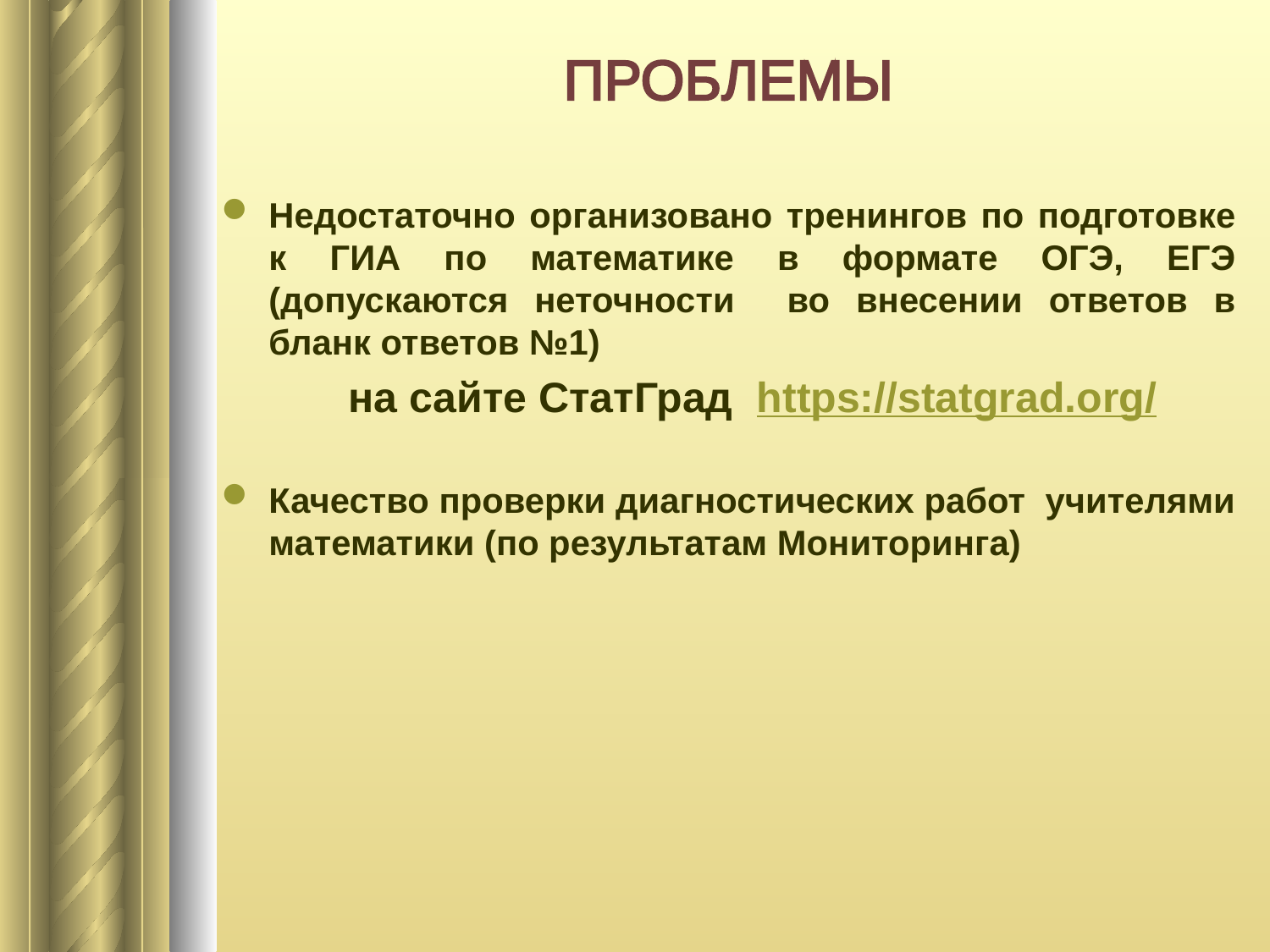

# ПРОБЛЕМЫ
Недостаточно организовано тренингов по подготовке к ГИА по математике в формате ОГЭ, ЕГЭ (допускаются неточности  во внесении ответов в бланк ответов №1)
	на сайте СтатГрад  https://statgrad.org/

Качество проверки диагностических работ  учителями математики (по результатам Мониторинга)